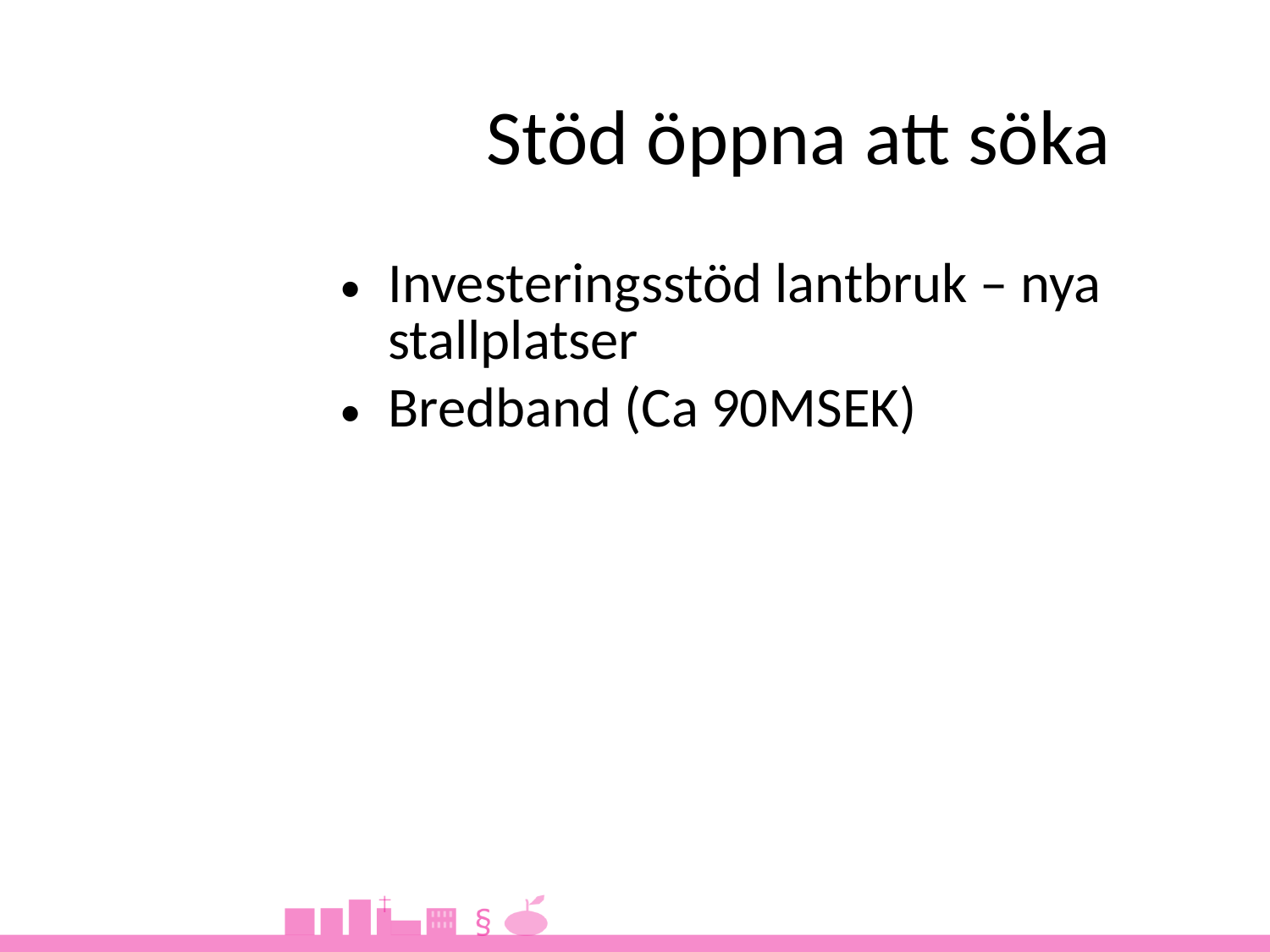

Stöd öppna att söka
Investeringsstöd lantbruk – nya stallplatser
Bredband (Ca 90MSEK)